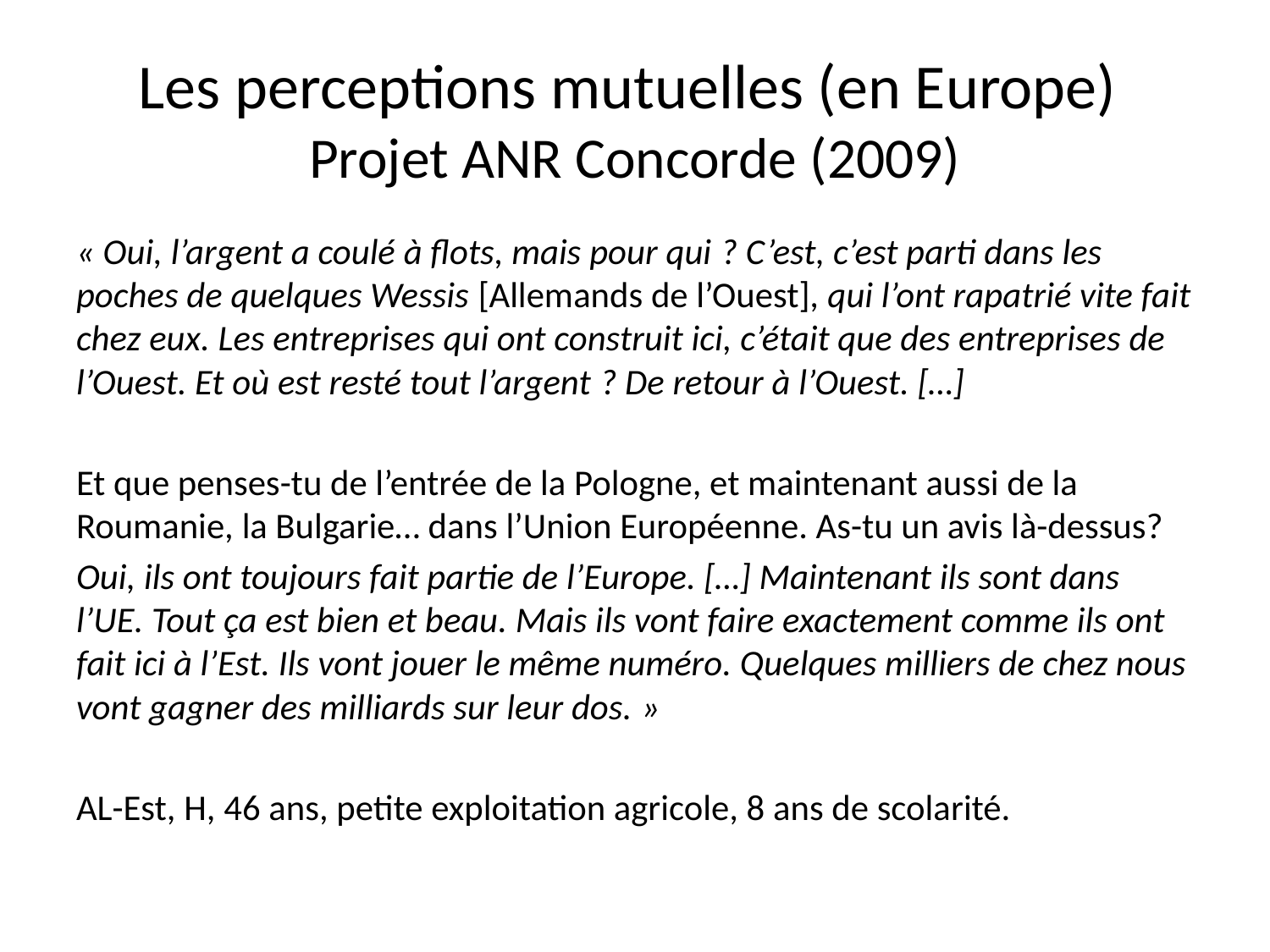

# Les perceptions mutuelles (en Europe) Projet ANR Concorde (2009)
« Oui, l’argent a coulé à flots, mais pour qui ? C’est, c’est parti dans les poches de quelques Wessis [Allemands de l’Ouest], qui l’ont rapatrié vite fait chez eux. Les entreprises qui ont construit ici, c’était que des entreprises de l’Ouest. Et où est resté tout l’argent ? De retour à l’Ouest. […]

Et que penses-tu de l’entrée de la Pologne, et maintenant aussi de la Roumanie, la Bulgarie… dans l’Union Européenne. As-tu un avis là-dessus?
Oui, ils ont toujours fait partie de l’Europe. […] Maintenant ils sont dans l’UE. Tout ça est bien et beau. Mais ils vont faire exactement comme ils ont fait ici à l’Est. Ils vont jouer le même numéro. Quelques milliers de chez nous vont gagner des milliards sur leur dos. »

AL-Est, H, 46 ans, petite exploitation agricole, 8 ans de scolarité.